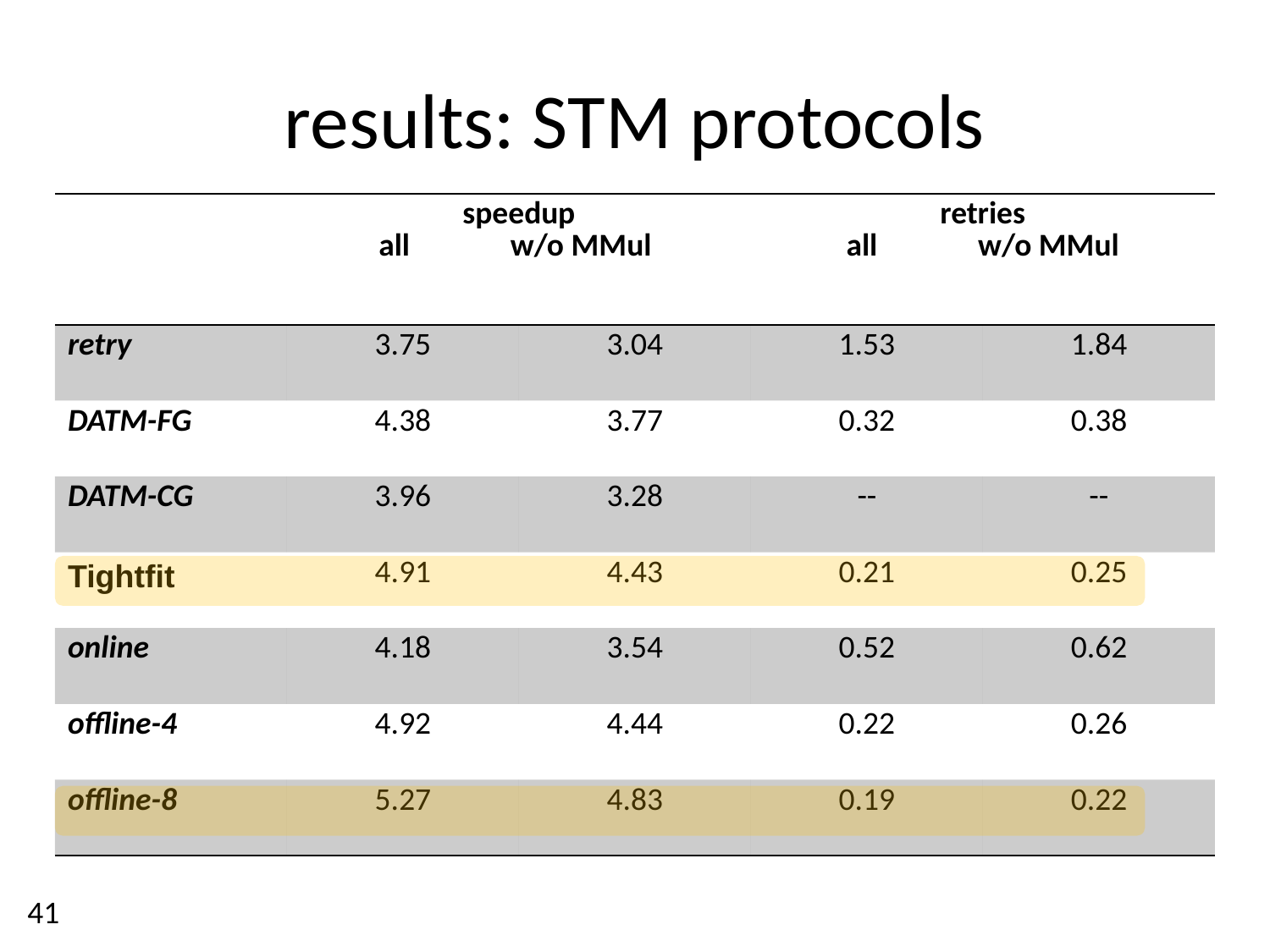

# results: STM protocols
|  | speedup all w/o MMul |  | retries all w/o MMul |  |
| --- | --- | --- | --- | --- |
| retry | 3.75 | 3.04 | 1.53 | 1.84 |
| DATM-FG | 4.38 | 3.77 | 0.32 | 0.38 |
| DATM-CG | 3.96 | 3.28 | -- | -- |
| Tightfit | 4.91 | 4.43 | 0.21 | 0.25 |
| online | 4.18 | 3.54 | 0.52 | 0.62 |
| offline-4 | 4.92 | 4.44 | 0.22 | 0.26 |
| offline-8 | 5.27 | 4.83 | 0.19 | 0.22 |

41